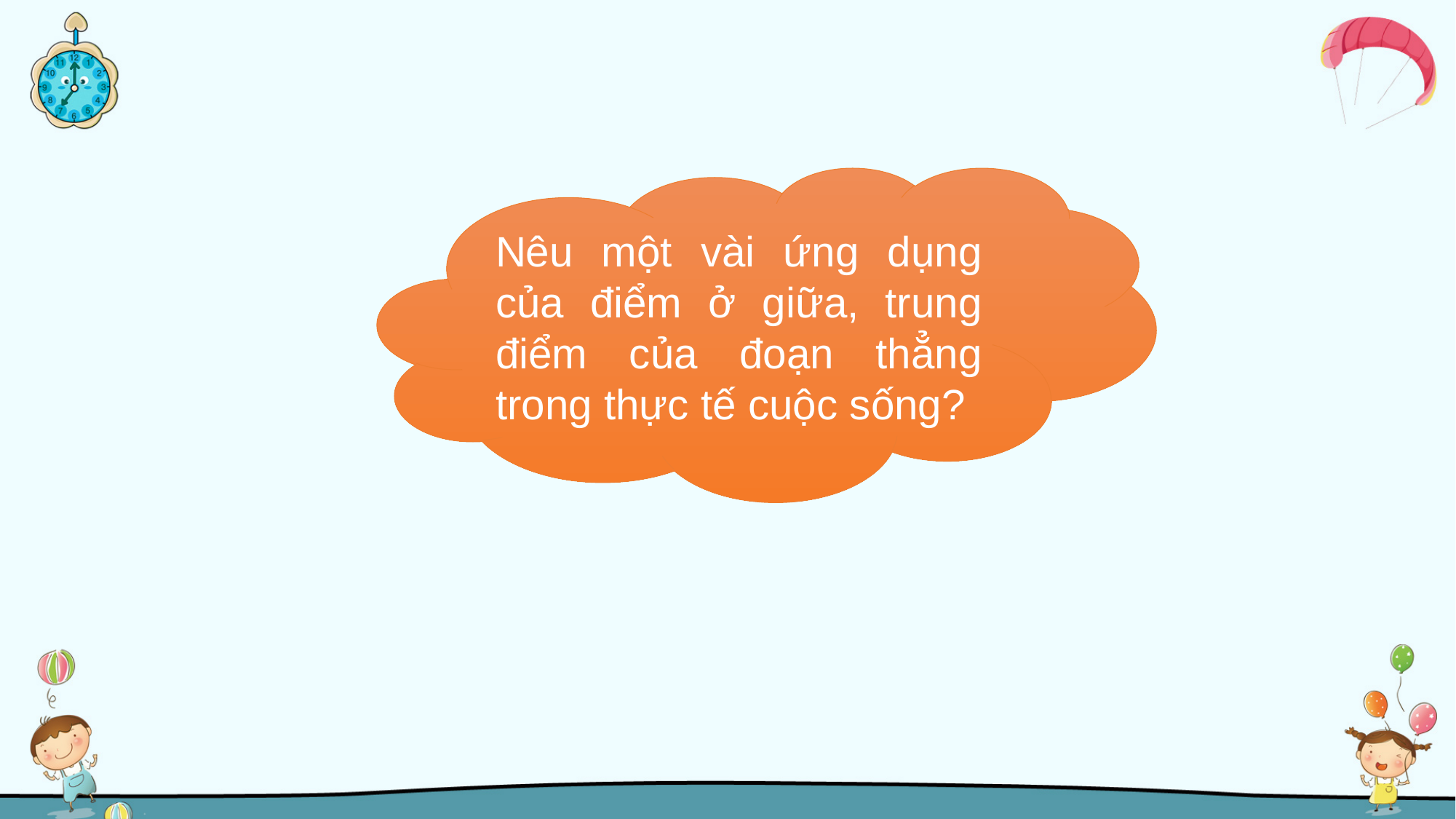

Nêu một vài ứng dụng của điểm ở giữa, trung điểm của đoạn thẳng trong thực tế cuộc sống?